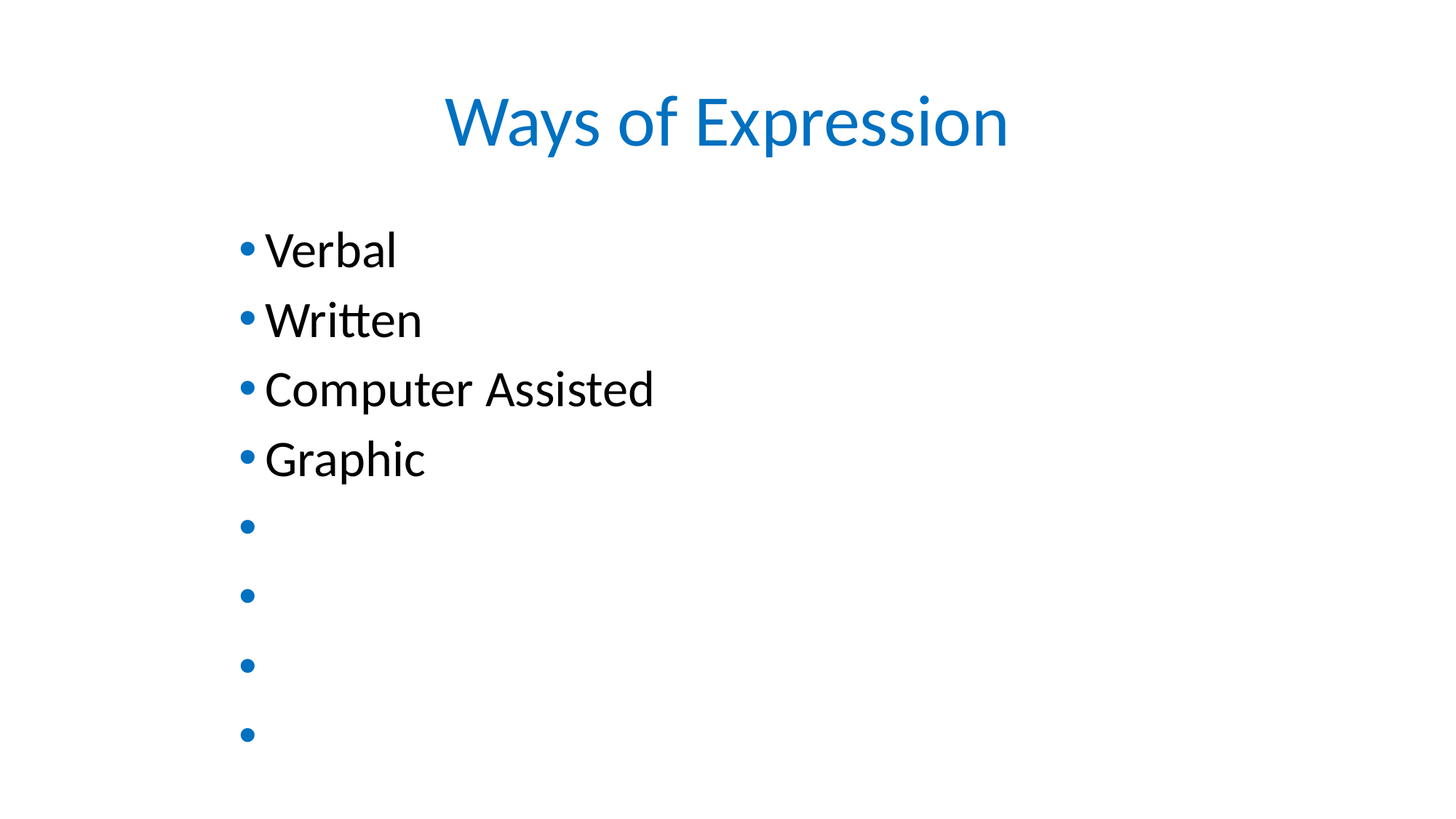

# Ways of Expression
Verbal
Written
Computer Assisted
Graphic